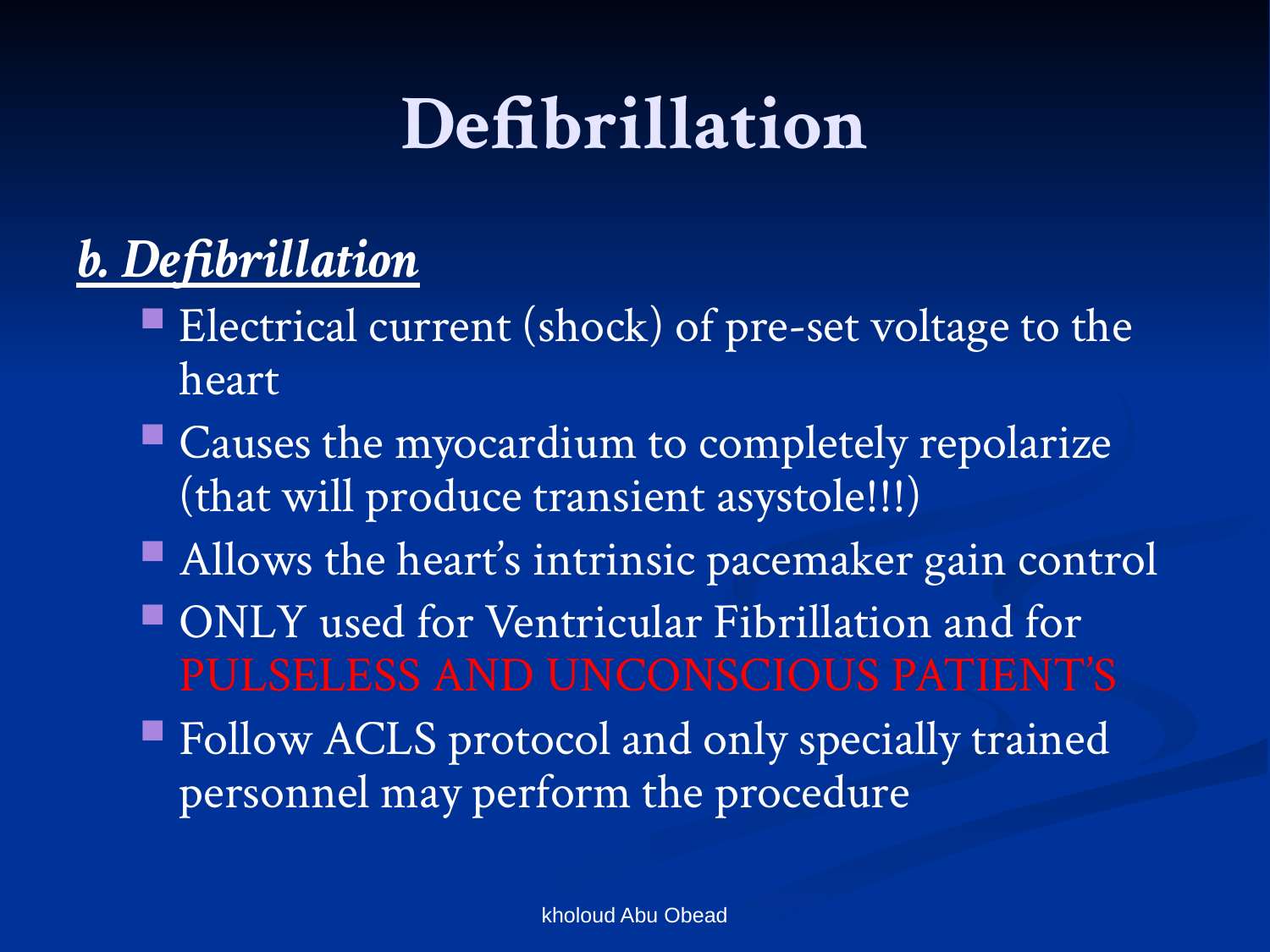

# Defibrillation
b. Defibrillation
Electrical current (shock) of pre-set voltage to the heart
Causes the myocardium to completely repolarize (that will produce transient asystole!!!)
Allows the heart’s intrinsic pacemaker gain control
ONLY used for Ventricular Fibrillation and for PULSELESS AND UNCONSCIOUS PATIENT’S
Follow ACLS protocol and only specially trained personnel may perform the procedure
kholoud Abu Obead